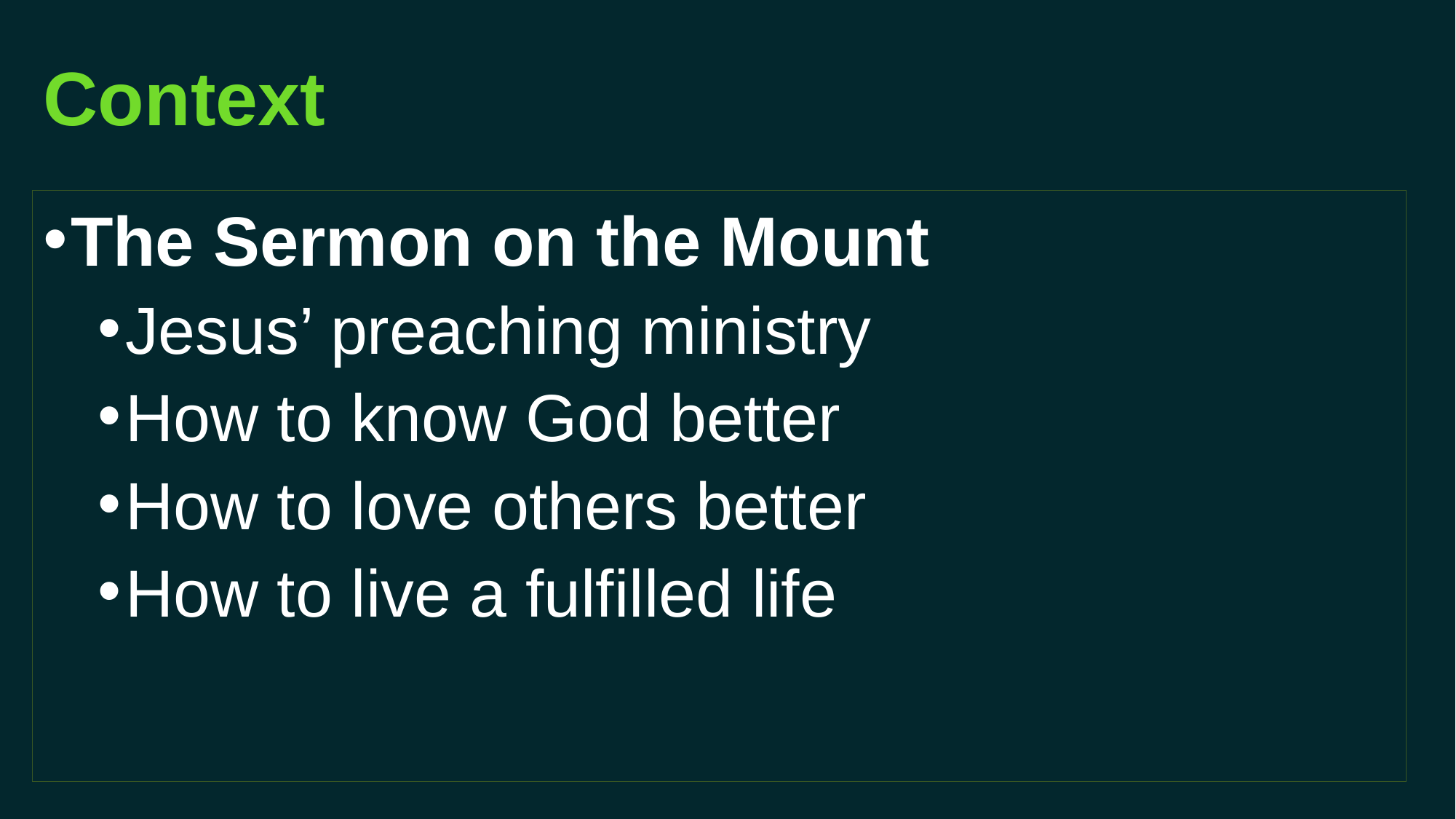

# Context
The Sermon on the Mount
Jesus’ preaching ministry
How to know God better
How to love others better
How to live a fulfilled life